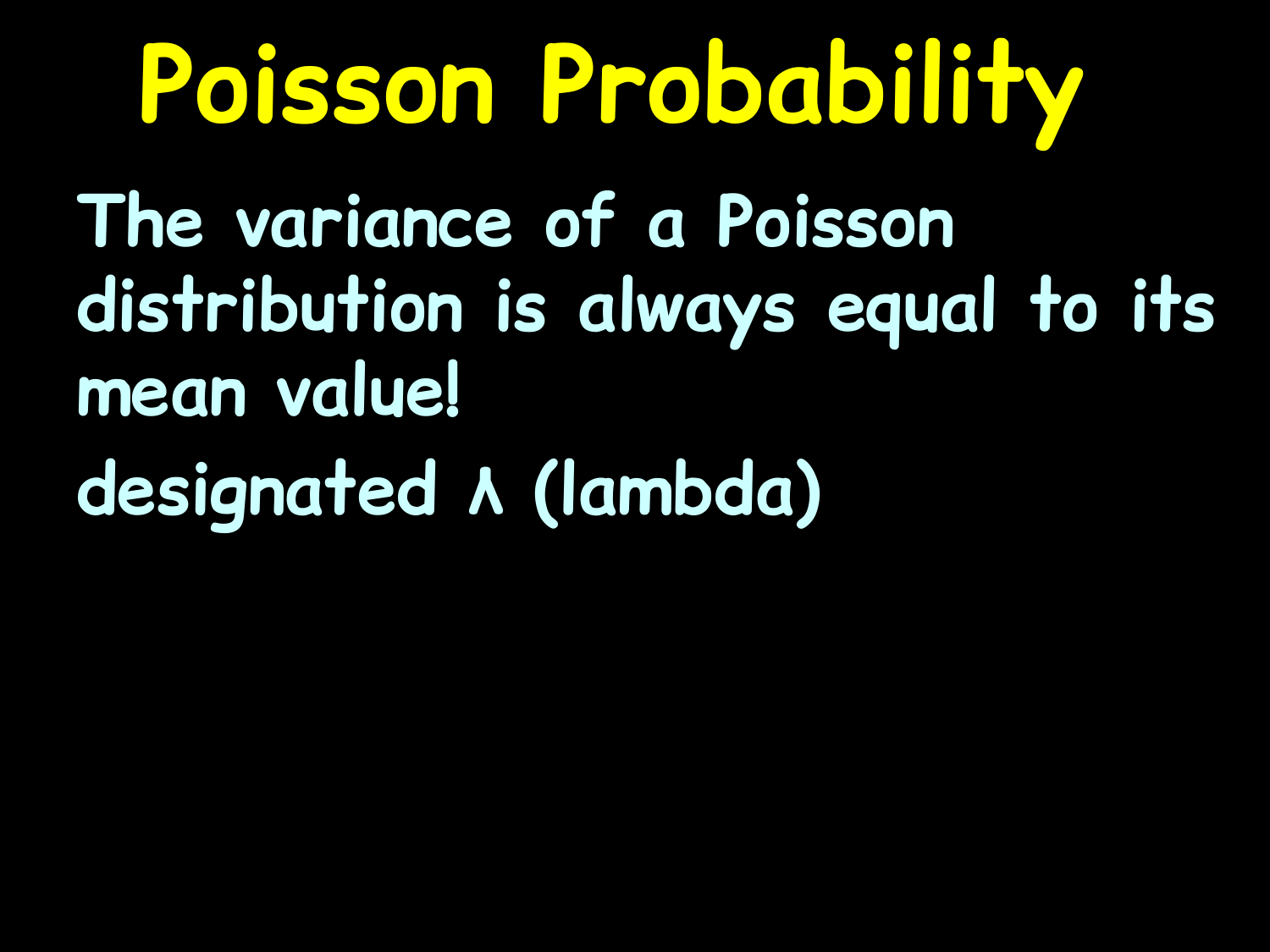

# Poisson Probability
The variance of a Poisson distribution is always equal to its mean value!
designated λ (lambda)